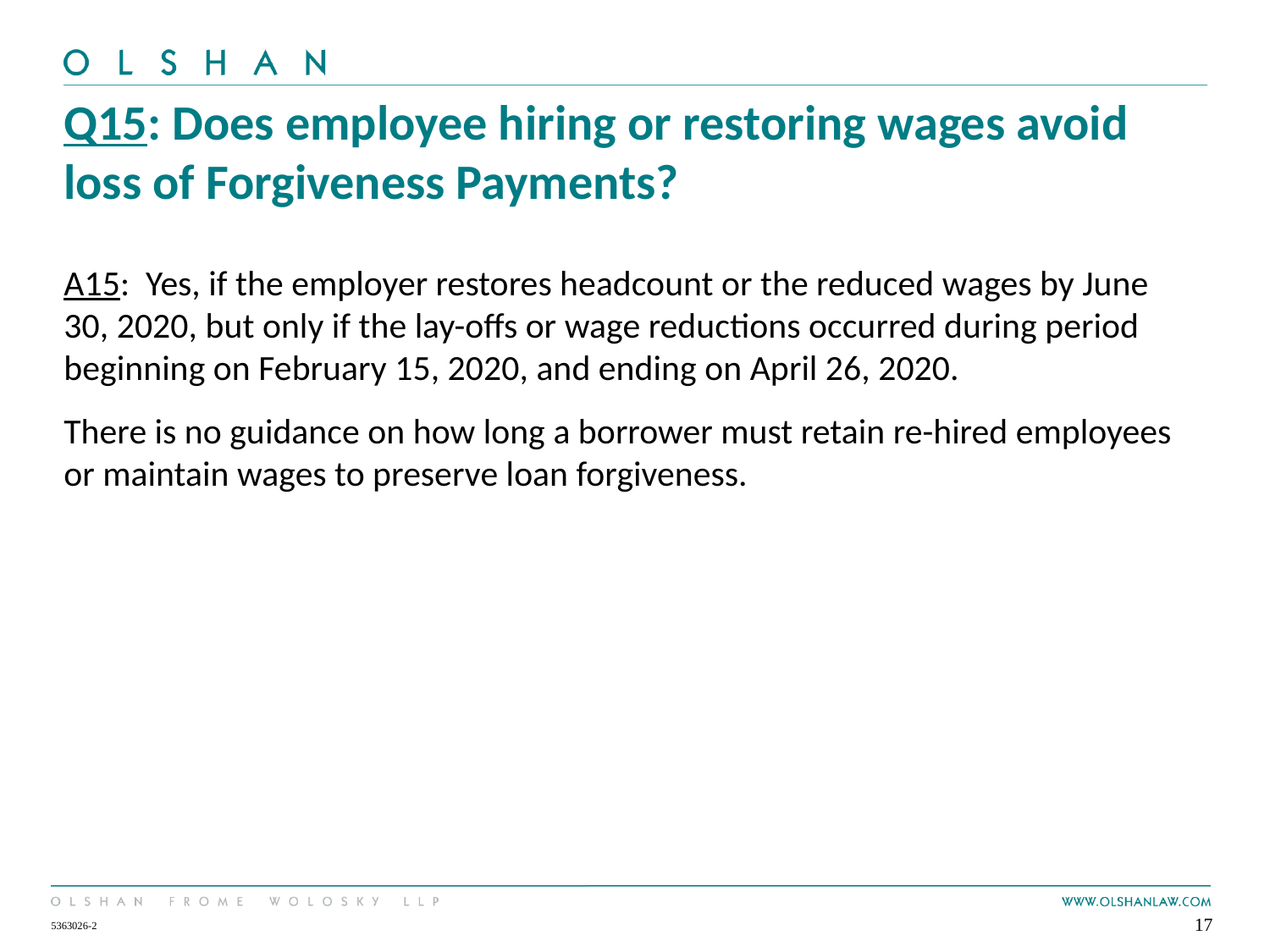

# Q15: Does employee hiring or restoring wages avoid loss of Forgiveness Payments?
A15:  Yes, if the employer restores headcount or the reduced wages by June 30, 2020, but only if the lay-offs or wage reductions occurred during period beginning on February 15, 2020, and ending on April 26, 2020.
There is no guidance on how long a borrower must retain re-hired employees or maintain wages to preserve loan forgiveness.

17